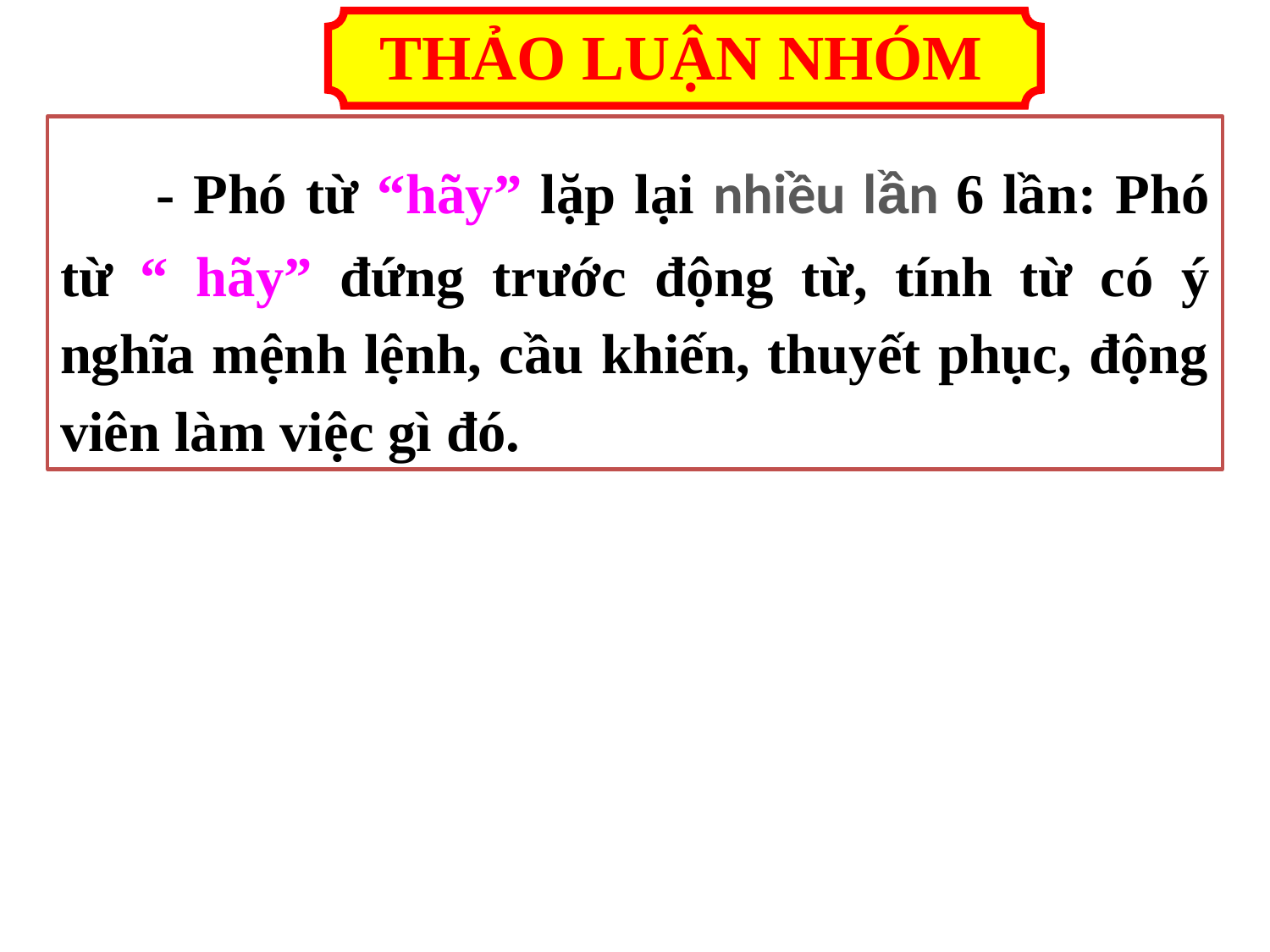

THẢO LUẬN NHÓM
    - Phó từ “hãy” lặp lại nhiều lần 6 lần: Phó từ “ hãy” đứng trước động từ, tính từ có ý nghĩa mệnh lệnh, cầu khiến, thuyết phục, động viên làm việc gì đó.